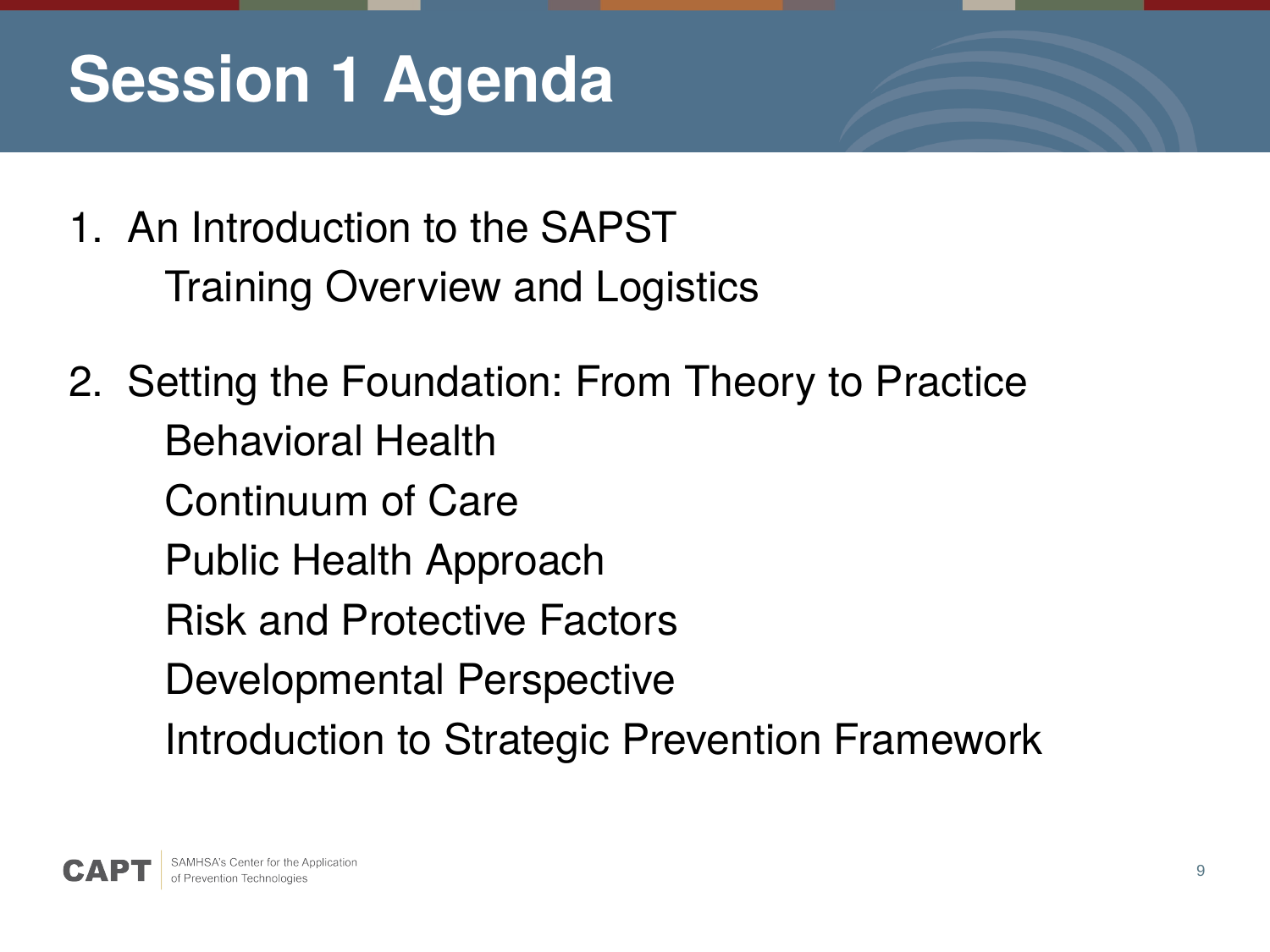

# Session 1 Agenda
1.  An Introduction to the SAPST
Training Overview and Logistics

2.  Setting the Foundation: From Theory to Practice
Behavioral Health
Continuum of Care
Public Health Approach
Risk and Protective Factors
Developmental Perspective
Introduction to Strategic Prevention Framework